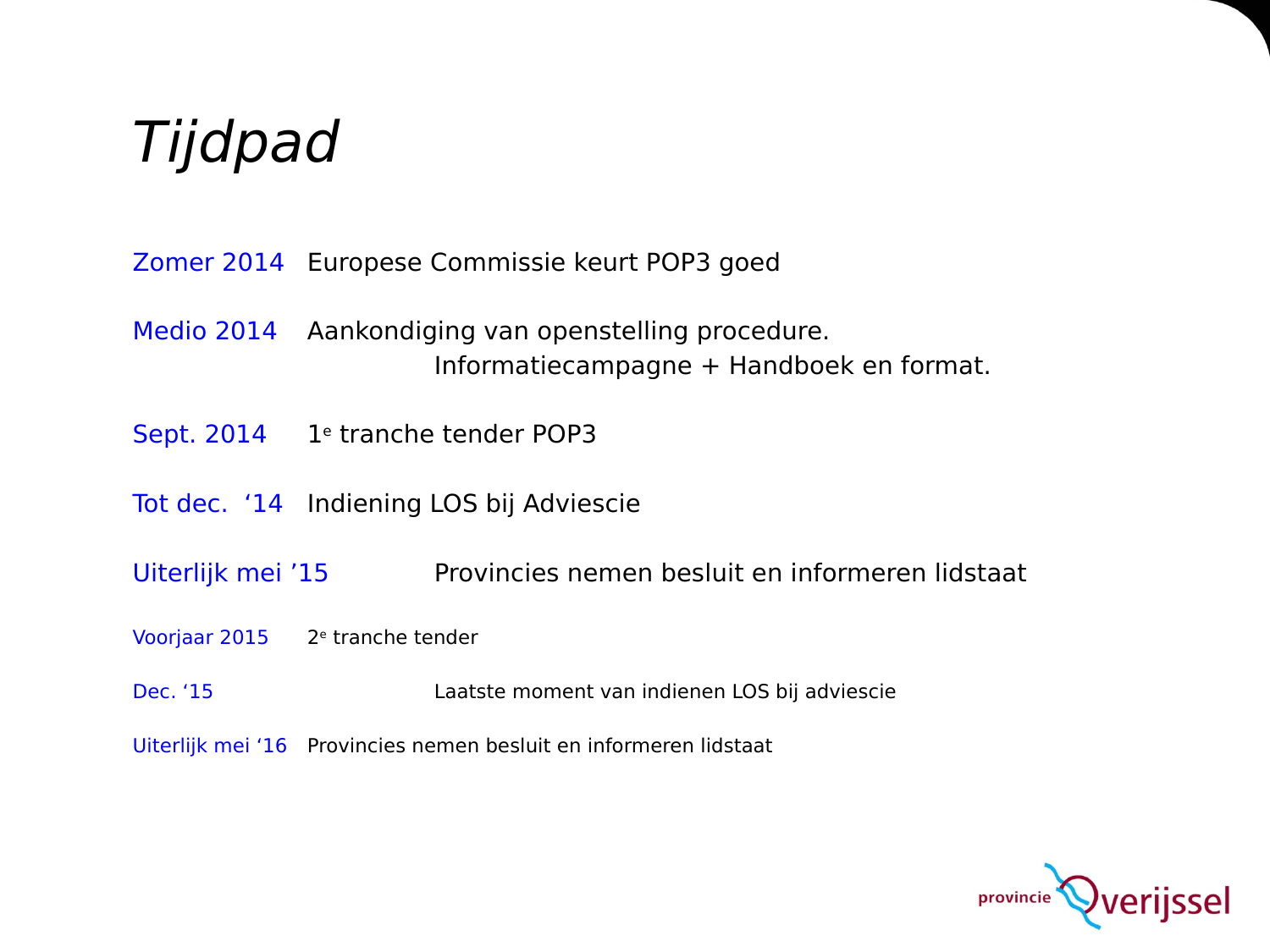

# Tijdpad
Zomer 2014	Europese Commissie keurt POP3 goed

Medio 2014	Aankondiging van openstelling procedure.
			Informatiecampagne + Handboek en format.

Sept. 2014 	1e tranche tender POP3

Tot dec.  ‘14	Indiening LOS bij Adviescie

Uiterlijk mei ’15	Provincies nemen besluit en informeren lidstaat

Voorjaar 2015	2e tranche tender

Dec. ‘15 		Laatste moment van indienen LOS bij adviescie

Uiterlijk mei ‘16	Provincies nemen besluit en informeren lidstaat